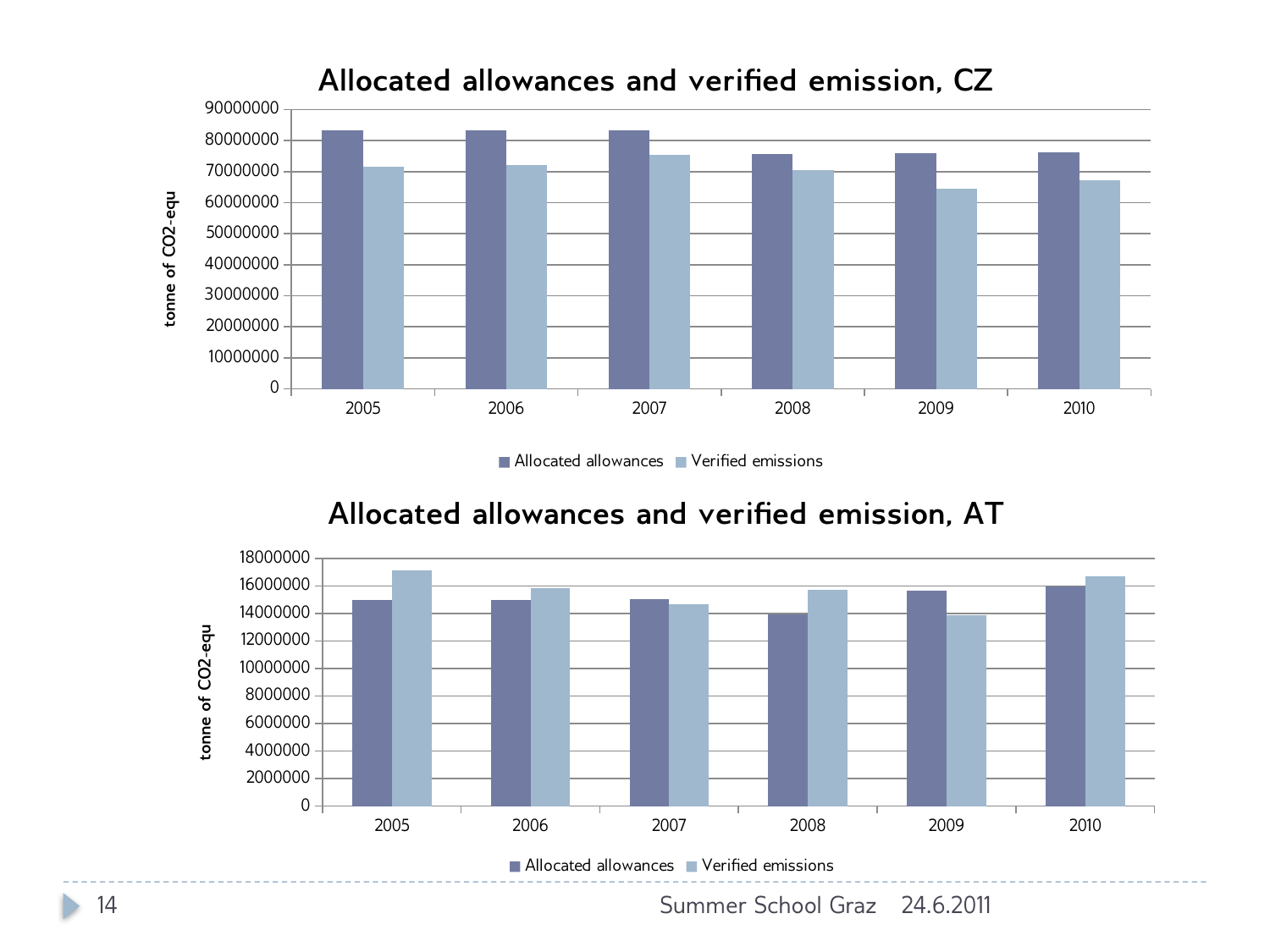

### Chart: Allocated allowances and verified emission, CZ

| Category | Allocated allowances | Verified emissions |
|---|---|---|
| 2005 | 83334688.0 | 71456837.0 |
| 2006 | 83334688.0 | 72041399.0 |
| 2007 | 83334688.0 | 75483870.0 |
| 2008 | 75577906.0 | 70443903.0 |
| 2009 | 75942816.0 | 64463748.0 |
| 2010 | 76093089.0 | 67331242.0 |

### Chart: Allocated allowances and verified emission, AT

| Category | Allocated allowances | Verified emissions |
|---|---|---|
| 2005 | 14994341.0 | 17126737.0 |
| 2006 | 14994341.0 | 15807330.0 |
| 2007 | 15048584.0 | 14673306.0 |
| 2008 | 13921422.0 | 15689233.0 |
| 2009 | 15628996.0 | 13856773.0 |
| 2010 | 15942001.0 | 16723485.0 |
14
Summer School Graz
24.6.2011